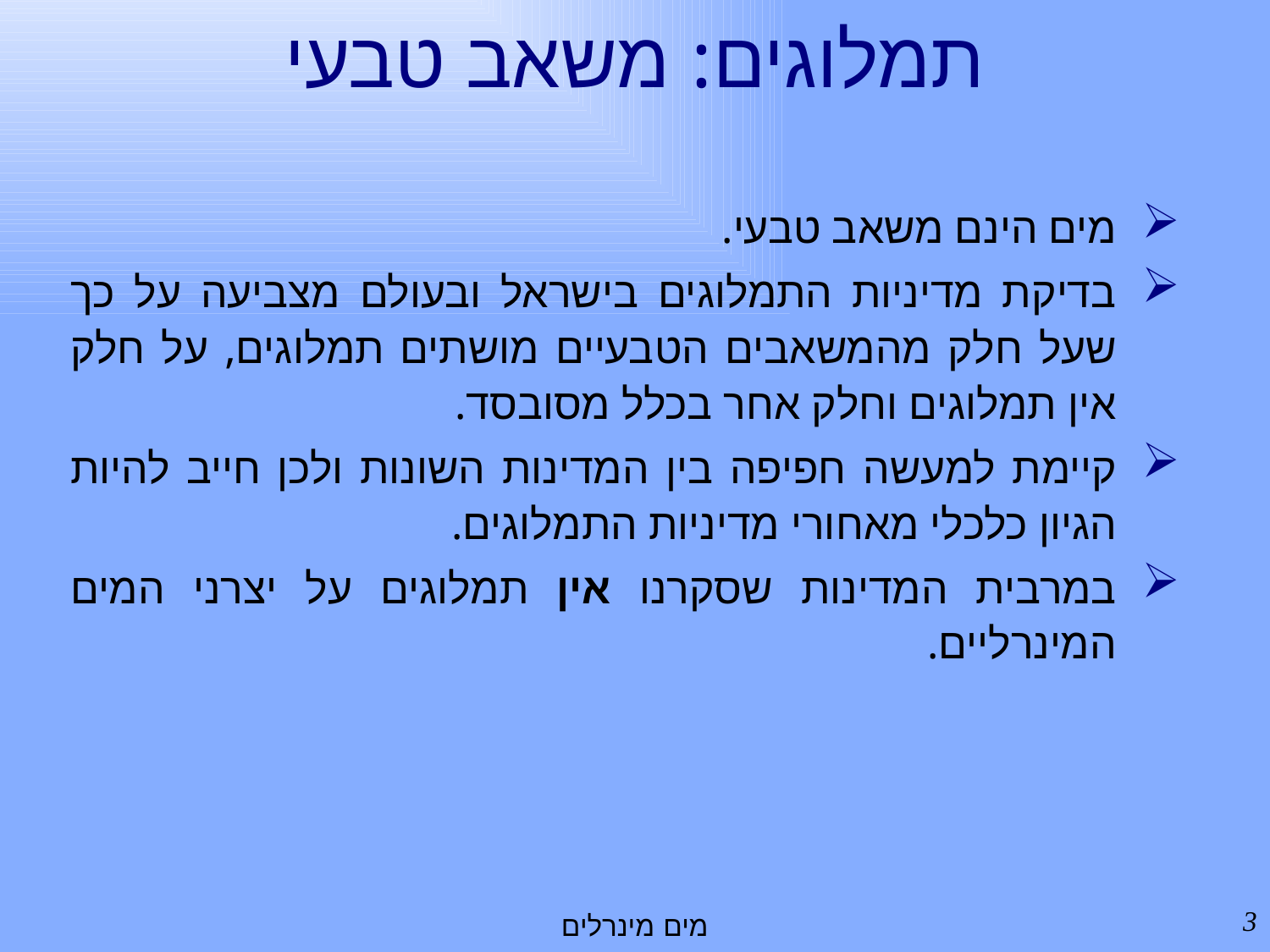

# תמלוגים: משאב טבעי
מים הינם משאב טבעי.
בדיקת מדיניות התמלוגים בישראל ובעולם מצביעה על כך שעל חלק מהמשאבים הטבעיים מושתים תמלוגים, על חלק אין תמלוגים וחלק אחר בכלל מסובסד.
קיימת למעשה חפיפה בין המדינות השונות ולכן חייב להיות הגיון כלכלי מאחורי מדיניות התמלוגים.
במרבית המדינות שסקרנו אין תמלוגים על יצרני המים המינרליים.
3
מים מינרלים